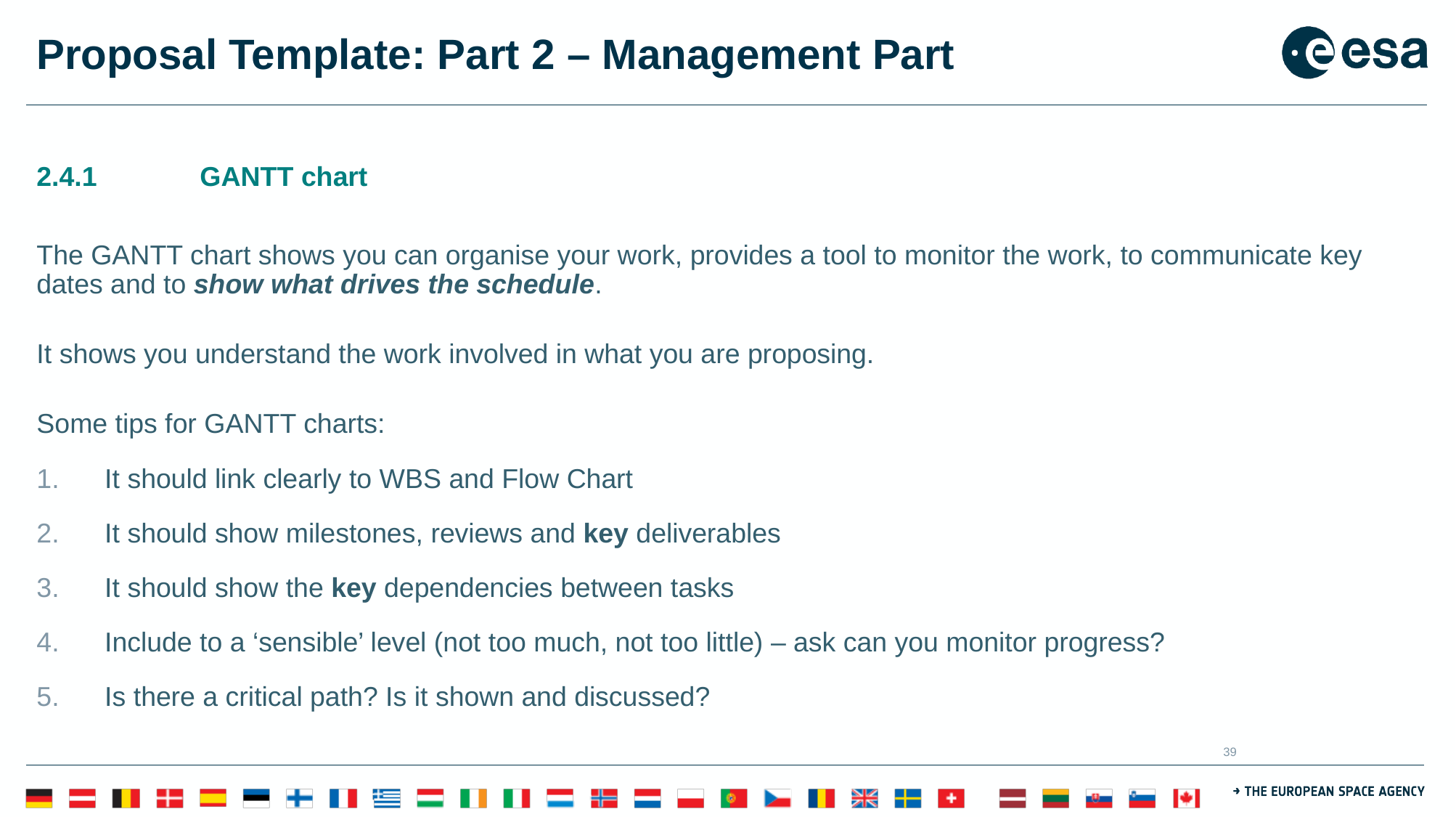

# Proposal Template: Part 2 – Management Part
2.4.1	GANTT chart

The GANTT chart shows you can organise your work, provides a tool to monitor the work, to communicate key dates and to show what drives the schedule.

It shows you understand the work involved in what you are proposing.

Some tips for GANTT charts:
It should link clearly to WBS and Flow Chart
It should show milestones, reviews and key deliverables
It should show the key dependencies between tasks
Include to a ‘sensible’ level (not too much, not too little) – ask can you monitor progress?
Is there a critical path? Is it shown and discussed?